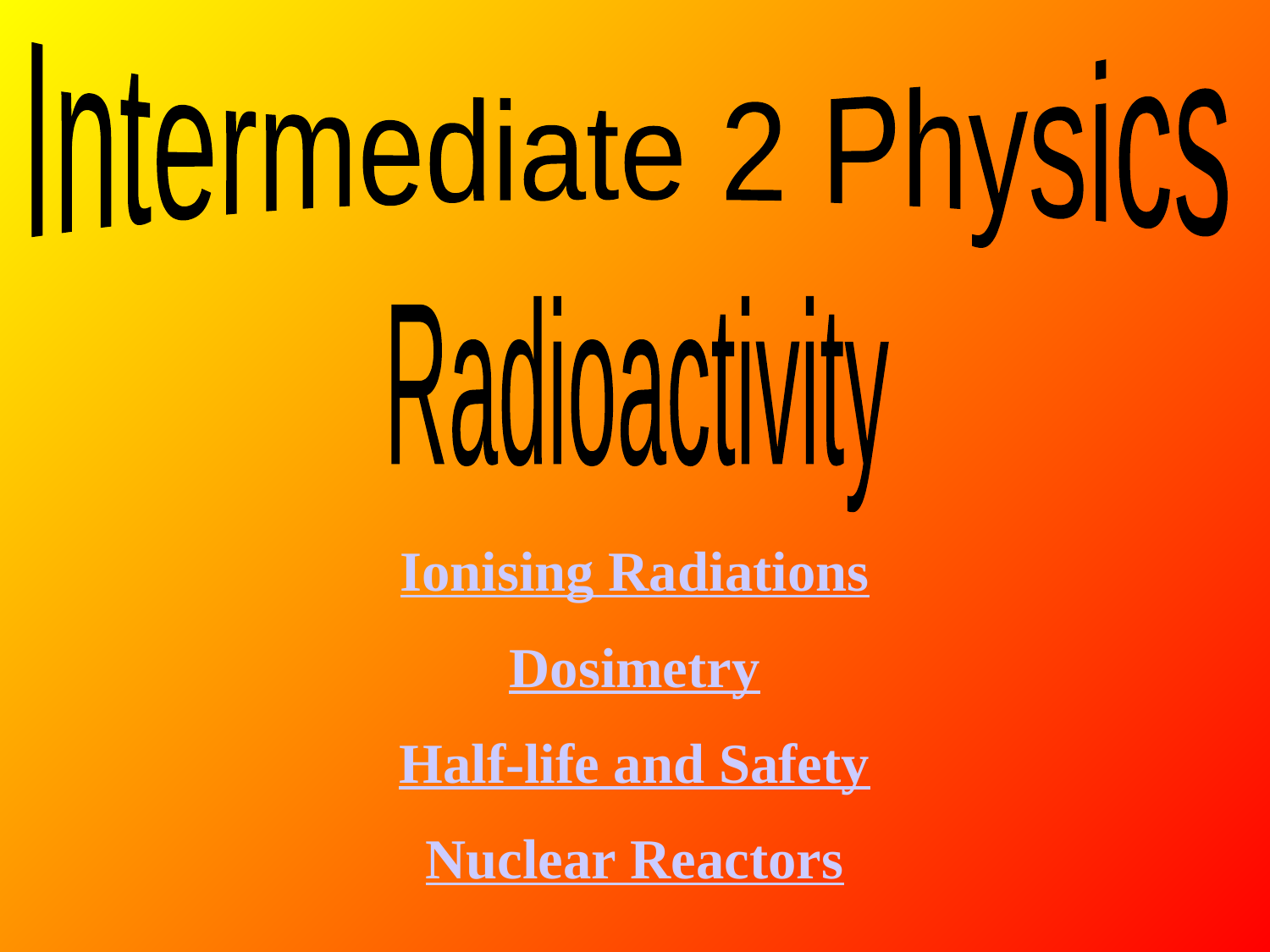

Intermediate 2 Physics
Radioactivity
Ionising Radiations
Dosimetry
Half-life and Safety
Nuclear Reactors